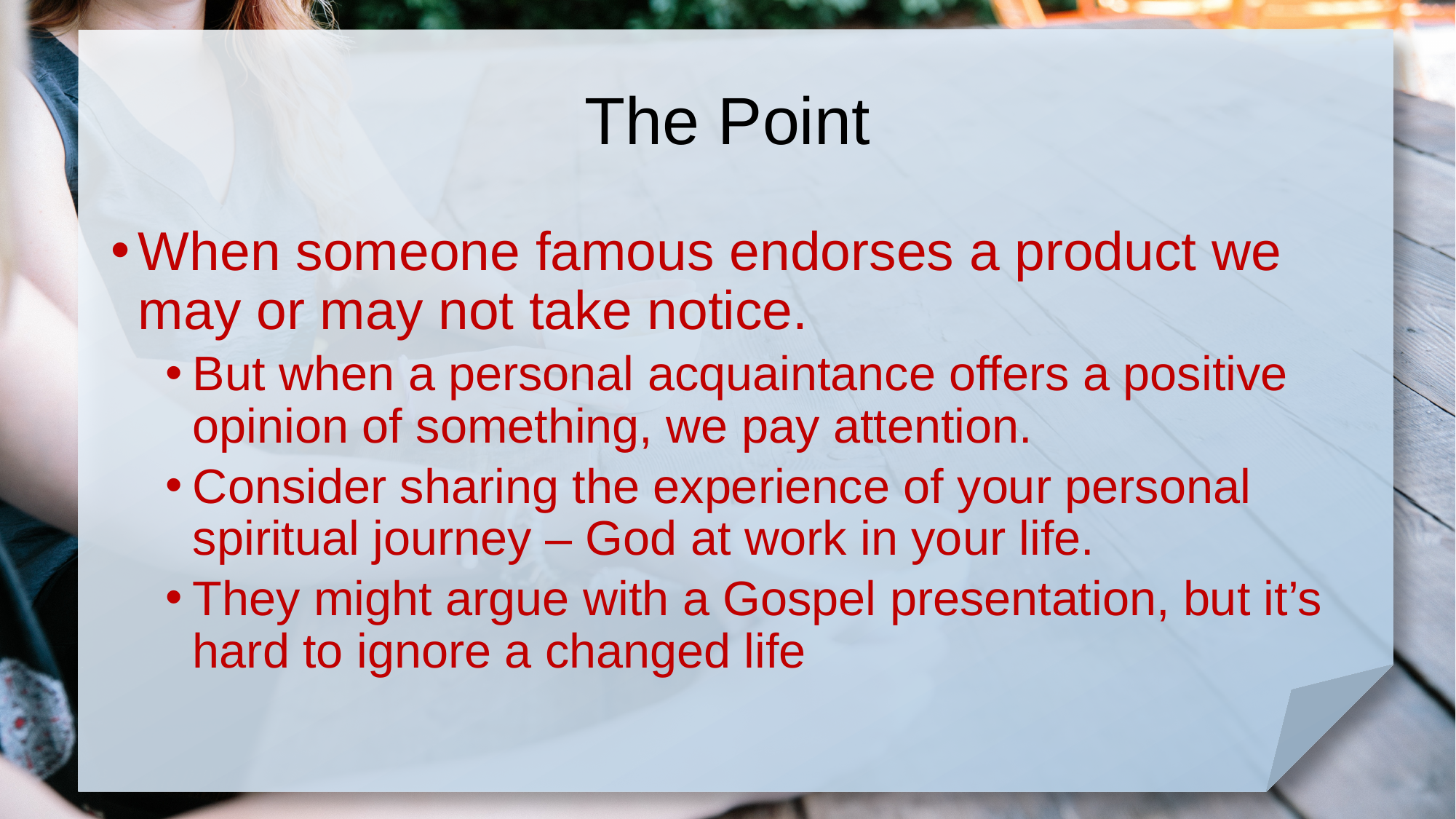

# The Point
When someone famous endorses a product we may or may not take notice.
But when a personal acquaintance offers a positive opinion of something, we pay attention.
Consider sharing the experience of your personal spiritual journey – God at work in your life.
They might argue with a Gospel presentation, but it’s hard to ignore a changed life